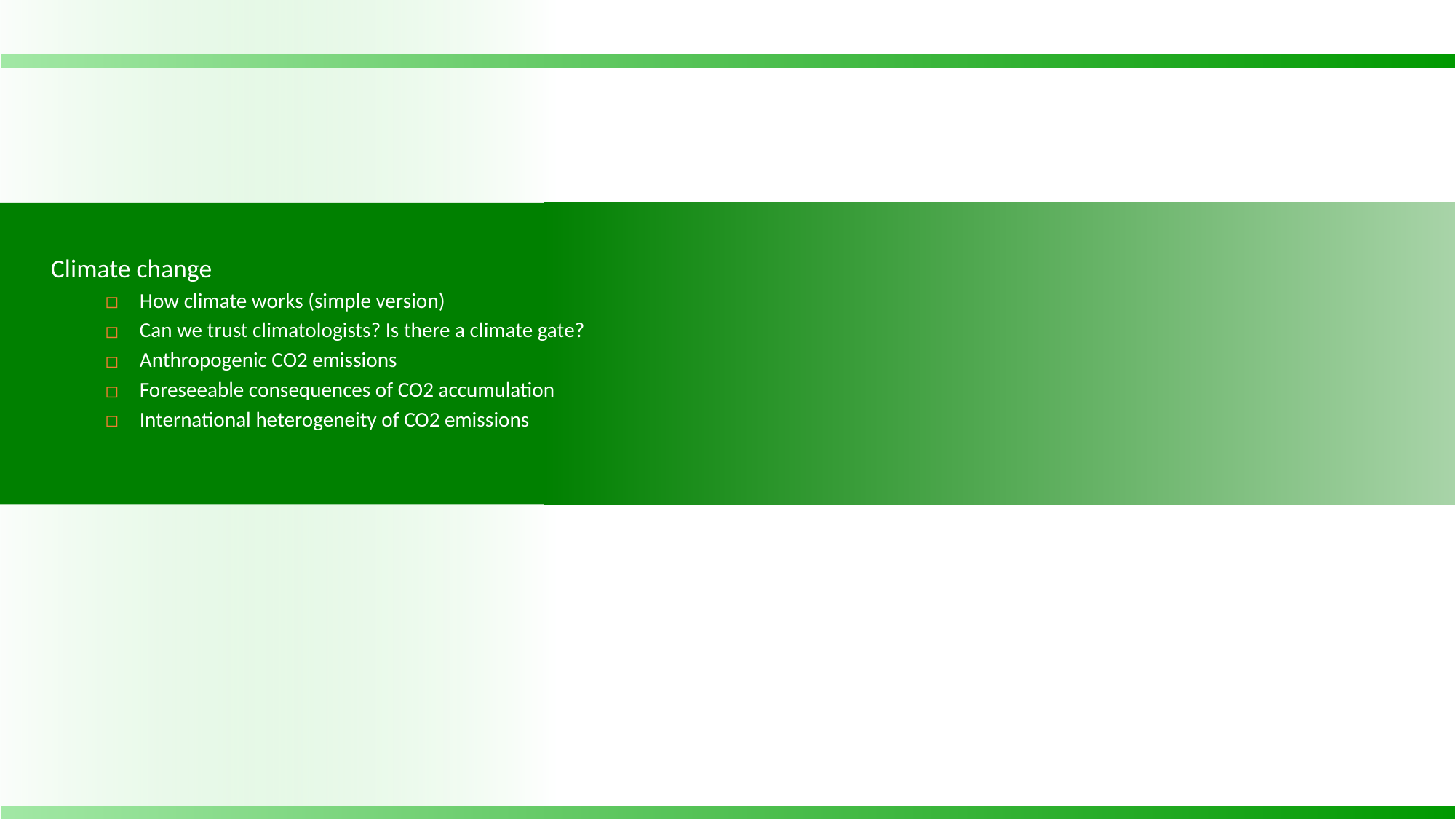

Climate change
How climate works (simple version)
Can we trust climatologists? Is there a climate gate?
Anthropogenic CO2 emissions
Foreseeable consequences of CO2 accumulation
International heterogeneity of CO2 emissions